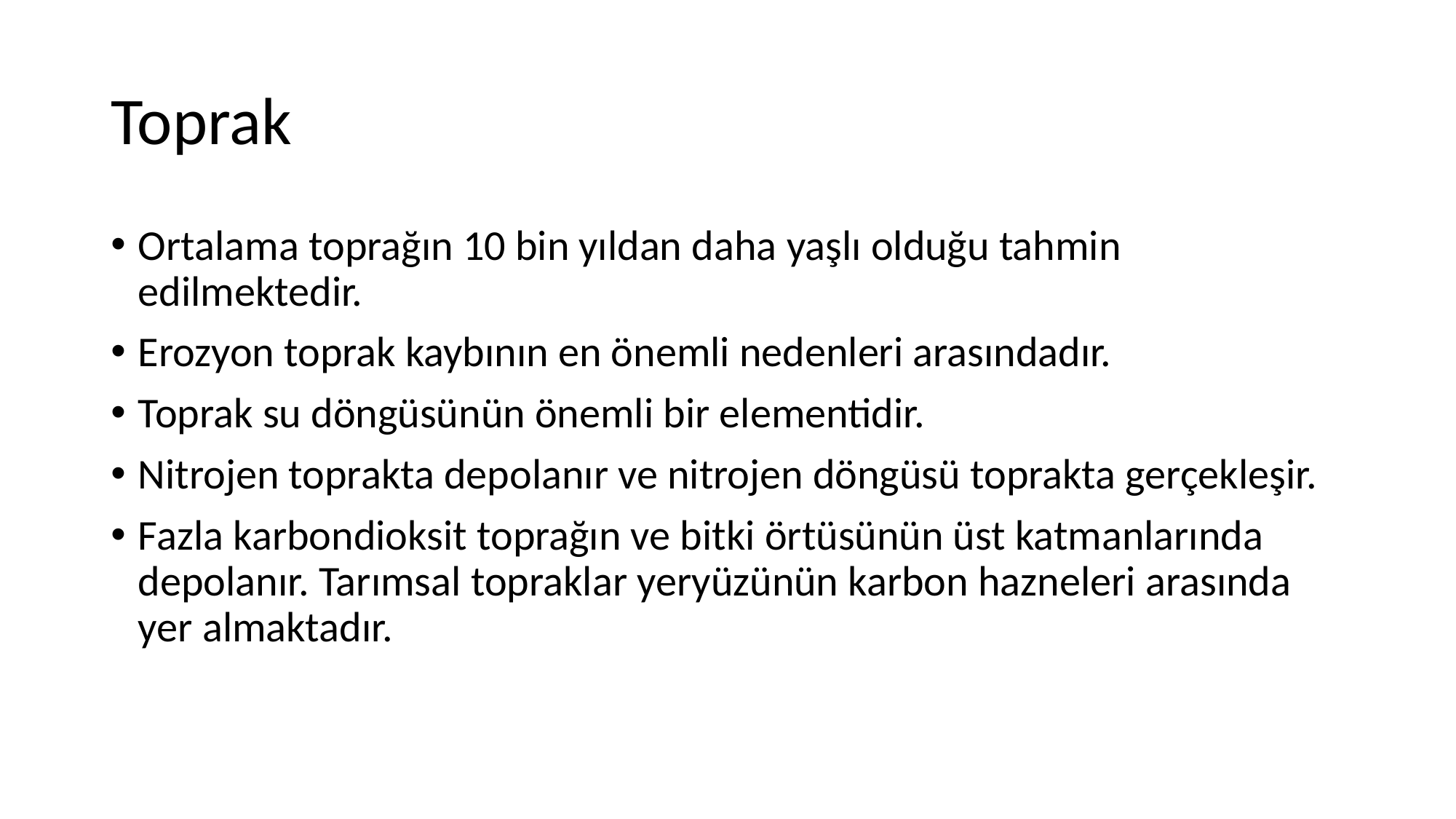

# Toprak
Ortalama toprağın 10 bin yıldan daha yaşlı olduğu tahmin edilmektedir.
Erozyon toprak kaybının en önemli nedenleri arasındadır.
Toprak su döngüsünün önemli bir elementidir.
Nitrojen toprakta depolanır ve nitrojen döngüsü toprakta gerçekleşir.
Fazla karbondioksit toprağın ve bitki örtüsünün üst katmanlarında depolanır. Tarımsal topraklar yeryüzünün karbon hazneleri arasında yer almaktadır.